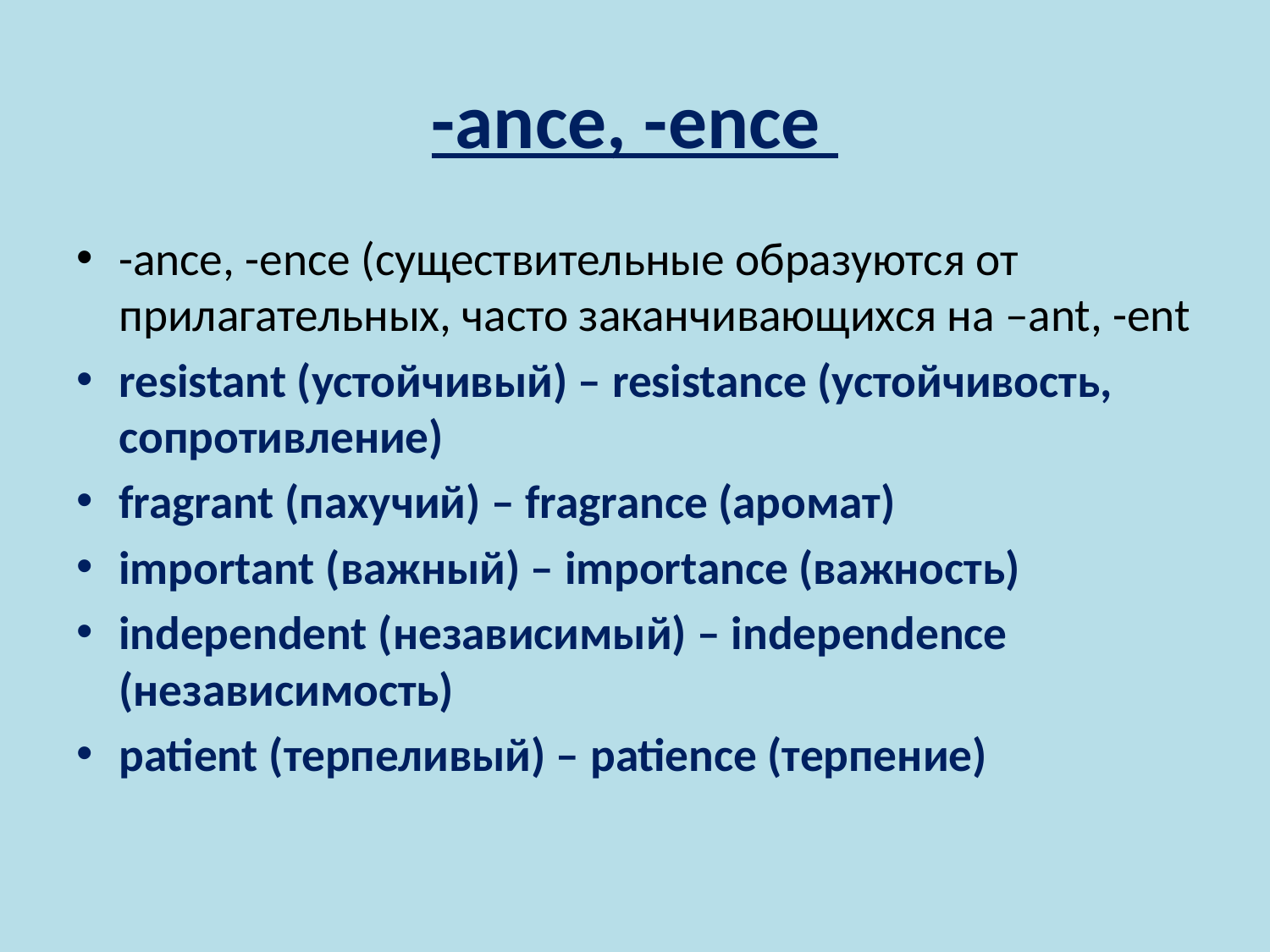

# -ance, -ence
-ance, -ence (существительные образуются от прилагательных, часто заканчивающихся на –ant, -ent
resistant (устойчивый) – resistance (устойчивость, сопротивление)
fragrant (пахучий) – fragrance (аромат)
important (важный) – importance (важность)
independent (независимый) – independence (независимость)
patient (терпеливый) – patience (терпение)